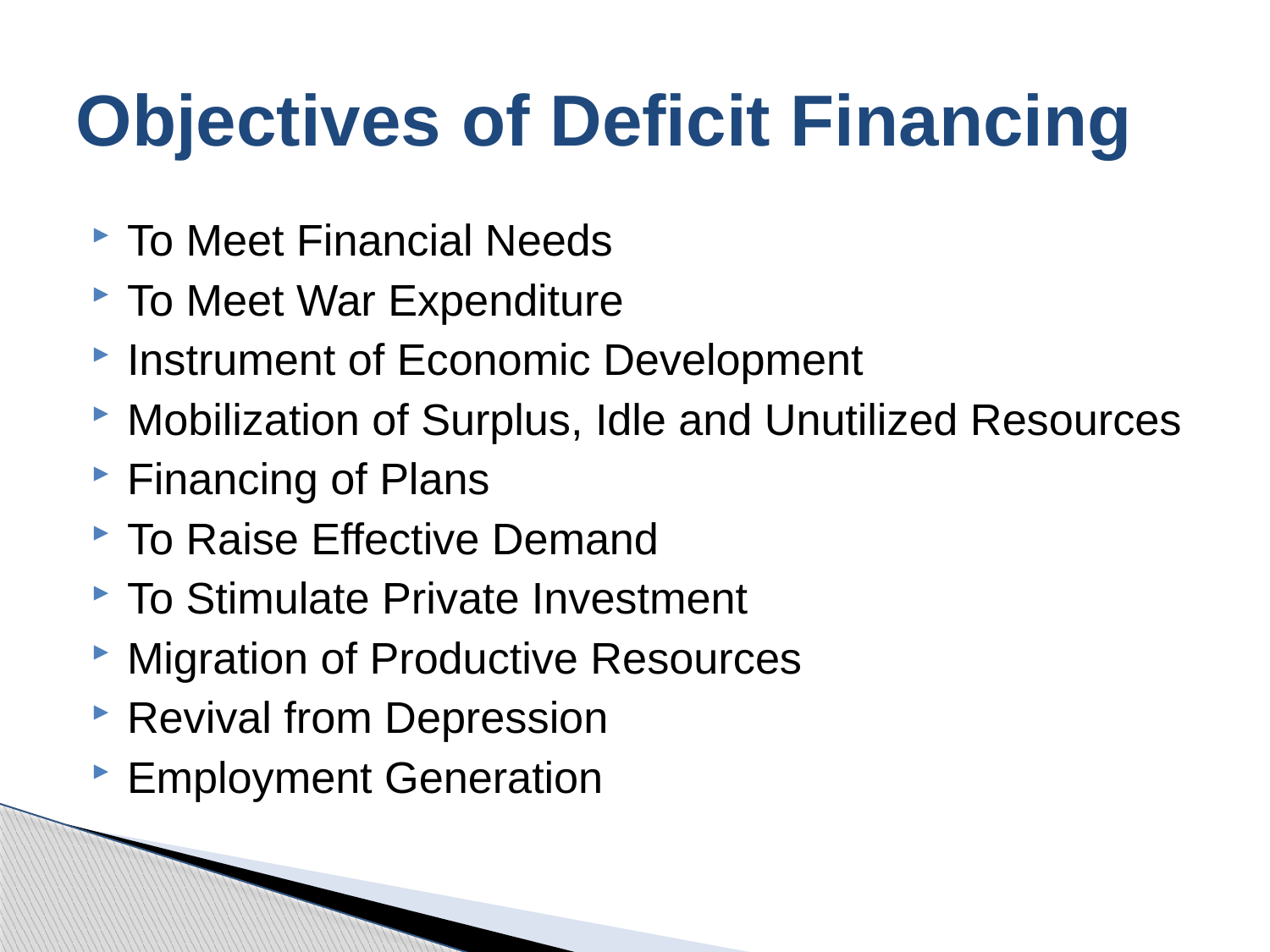

# Objectives of Deficit Financing
To Meet Financial Needs
To Meet War Expenditure
Instrument of Economic Development
Mobilization of Surplus, Idle and Unutilized Resources
Financing of Plans
To Raise Effective Demand
To Stimulate Private Investment
Migration of Productive Resources
Revival from Depression
Employment Generation